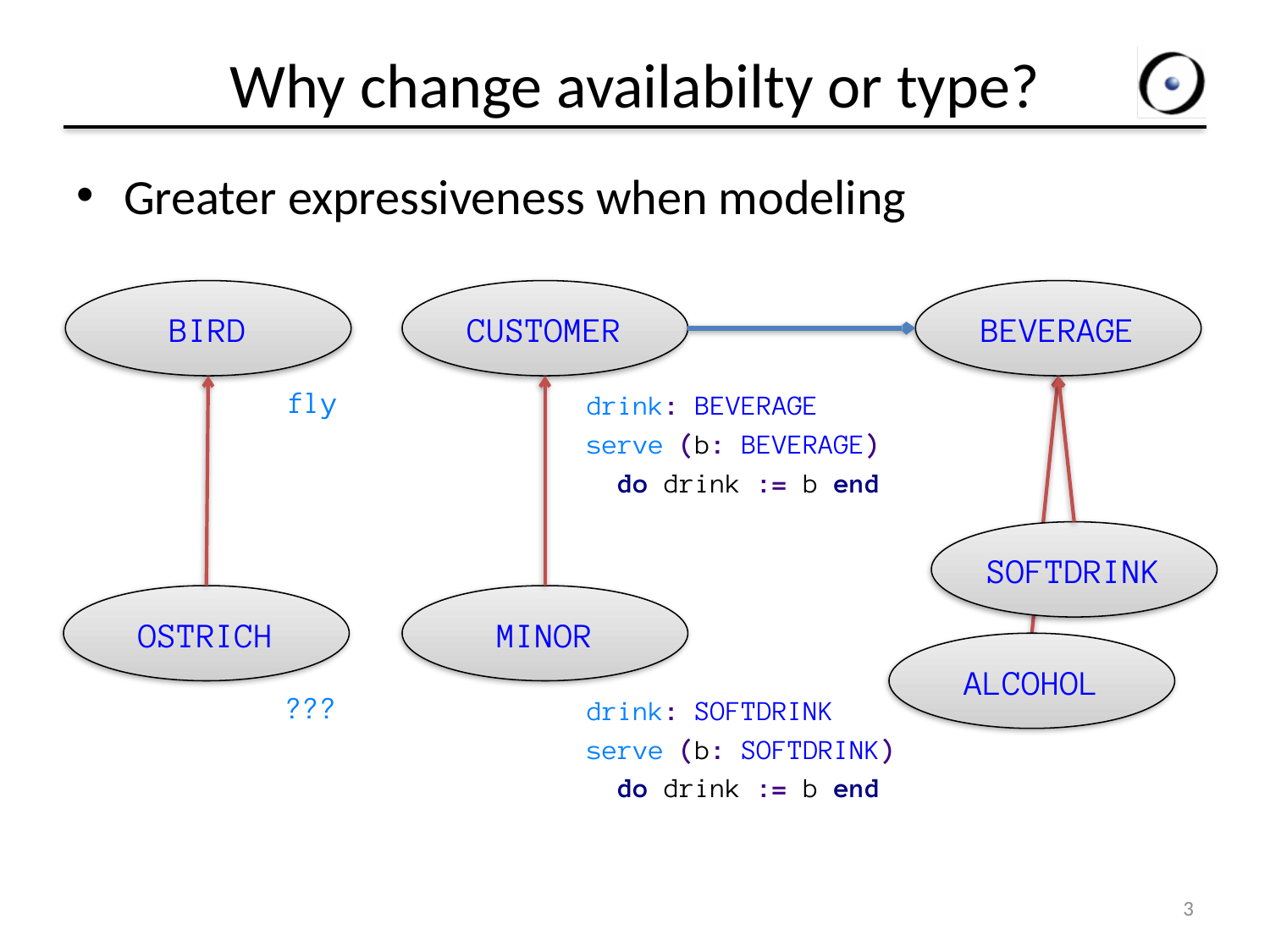

# Why change availabilty or type?
Greater expressiveness when modeling
BIRD
fly
OSTRICH
???
CUSTOMER
BEVERAGE
drink: BEVERAGE
serve (b: BEVERAGE)
  do drink := b end
SOFTDRINK
MINOR
ALCOHOL
drink: SOFTDRINK
serve (b: SOFTDRINK)
  do drink := b end
3